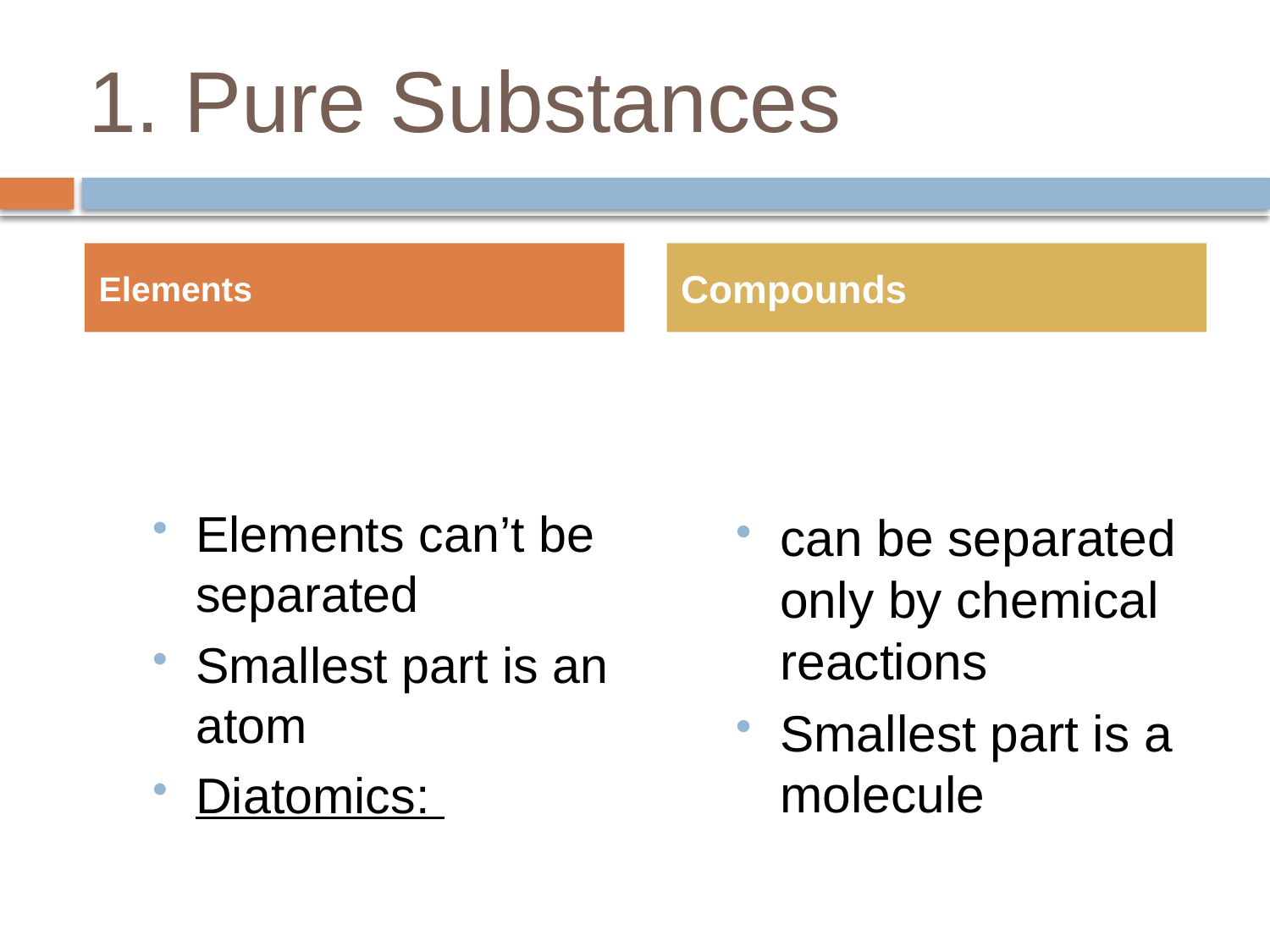

# 1. Pure Substances
Elements
Compounds

Elements can’t be separated
Smallest part is an atom
Diatomics:

can be separated only by chemical reactions
Smallest part is a molecule